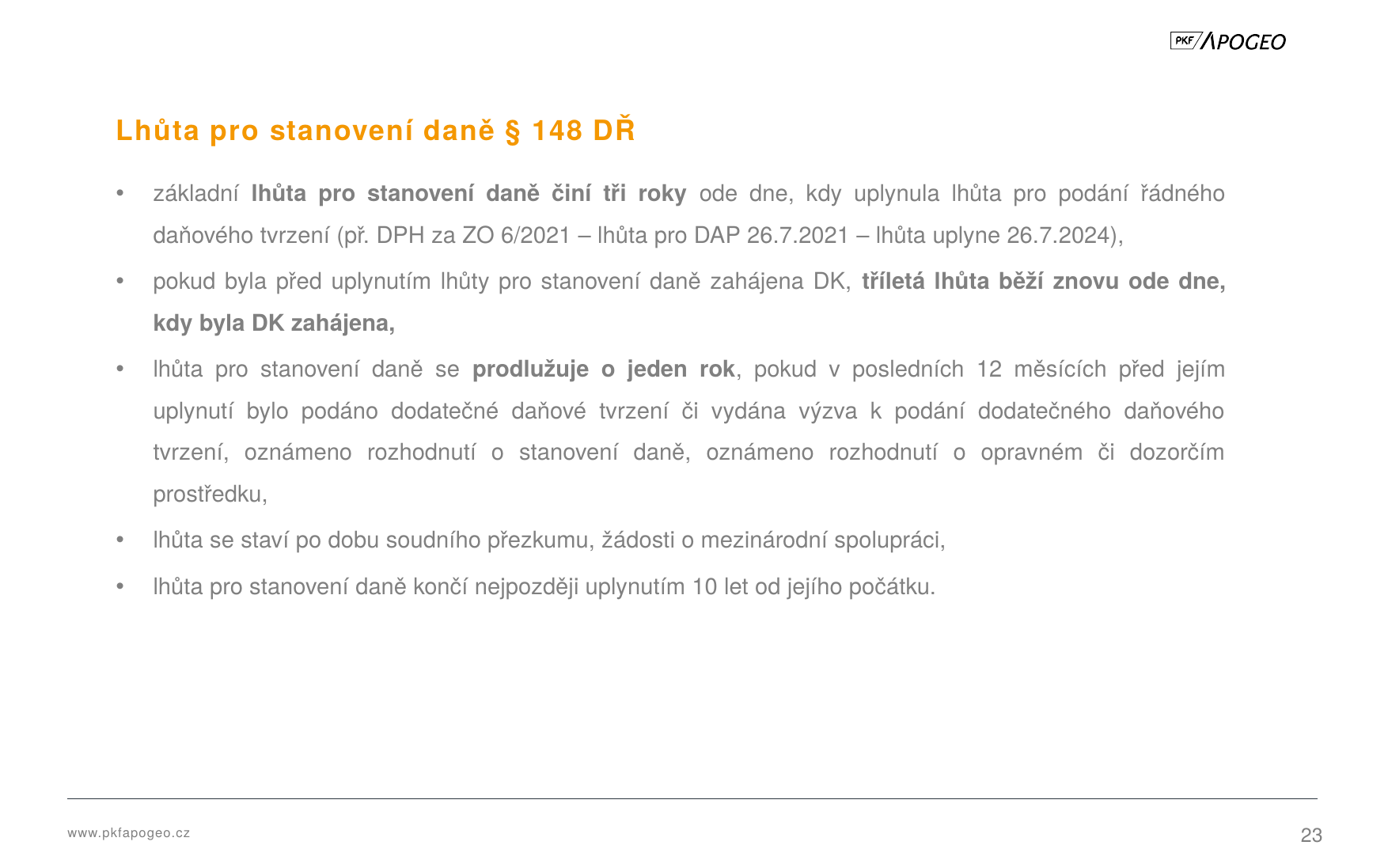

# Lhůta pro stanovení daně § 148 DŘ
základní lhůta pro stanovení daně činí tři roky ode dne, kdy uplynula lhůta pro podání řádného daňového tvrzení (př. DPH za ZO 6/2021 – lhůta pro DAP 26.7.2021 – lhůta uplyne 26.7.2024),
pokud byla před uplynutím lhůty pro stanovení daně zahájena DK, tříletá lhůta běží znovu ode dne, kdy byla DK zahájena,
lhůta pro stanovení daně se prodlužuje o jeden rok, pokud v posledních 12 měsících před jejím uplynutí bylo podáno dodatečné daňové tvrzení či vydána výzva k podání dodatečného daňového tvrzení, oznámeno rozhodnutí o stanovení daně, oznámeno rozhodnutí o opravném či dozorčím prostředku,
lhůta se staví po dobu soudního přezkumu, žádosti o mezinárodní spolupráci,
lhůta pro stanovení daně končí nejpozději uplynutím 10 let od jejího počátku.

23